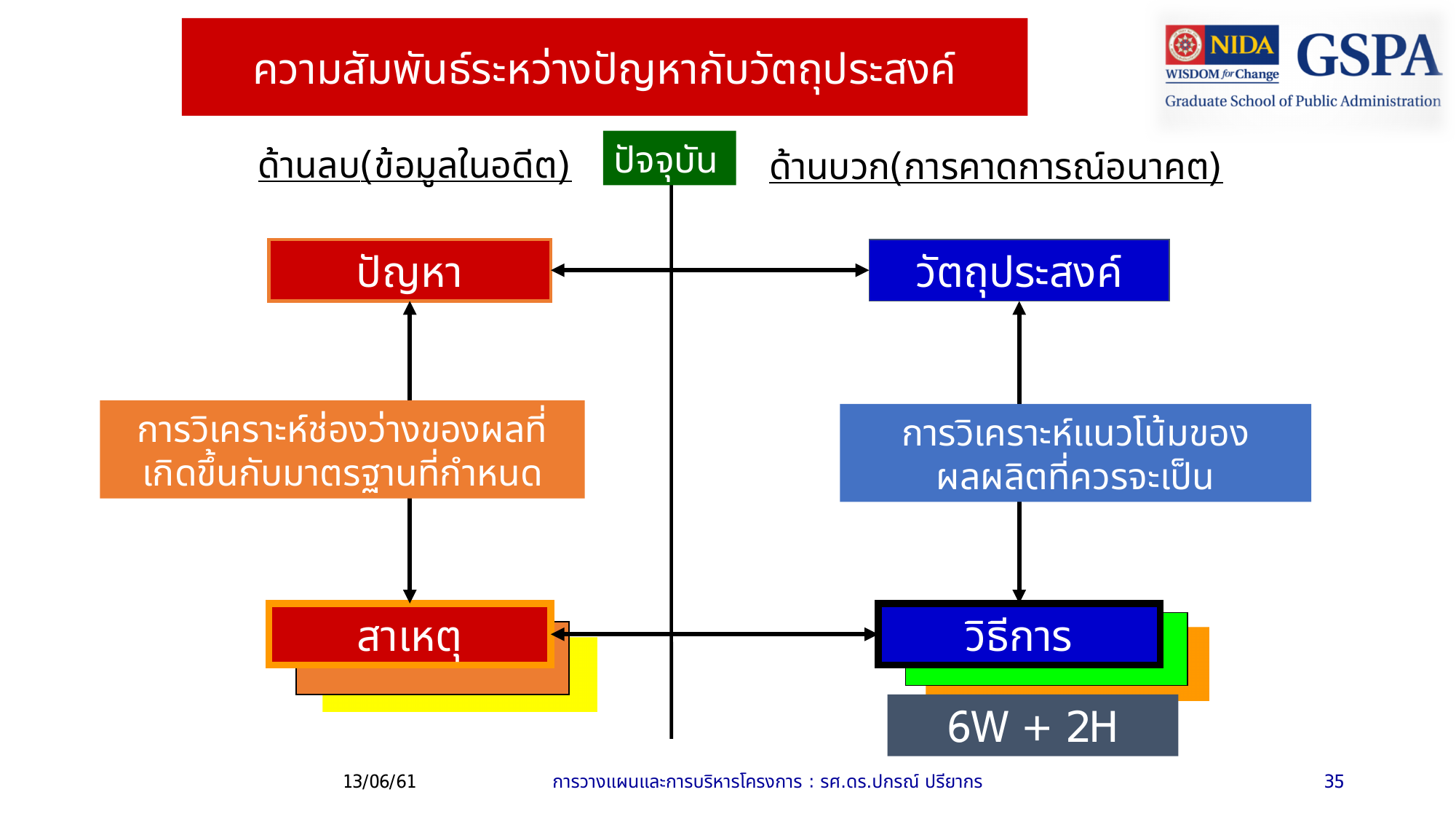

ความสัมพันธ์ระหว่างปัญหากับวัตถุประสงค์
ปัจจุบัน
ด้านลบ(ข้อมูลในอดีต)
ด้านบวก(การคาดการณ์อนาคต)

ปัญหา
วัตถุประสงค์
การวิเคราะห์ช่องว่างของผลที่เกิดขึ้นกับมาตรฐานที่กำหนด
การวิเคราะห์แนวโน้มของผลผลิตที่ควรจะเป็น
สาเหตุ
วิธีการ

6W + 2H
13/06/61
การวางแผนและการบริหารโครงการ : รศ.ดร.ปกรณ์ ปรียากร
35